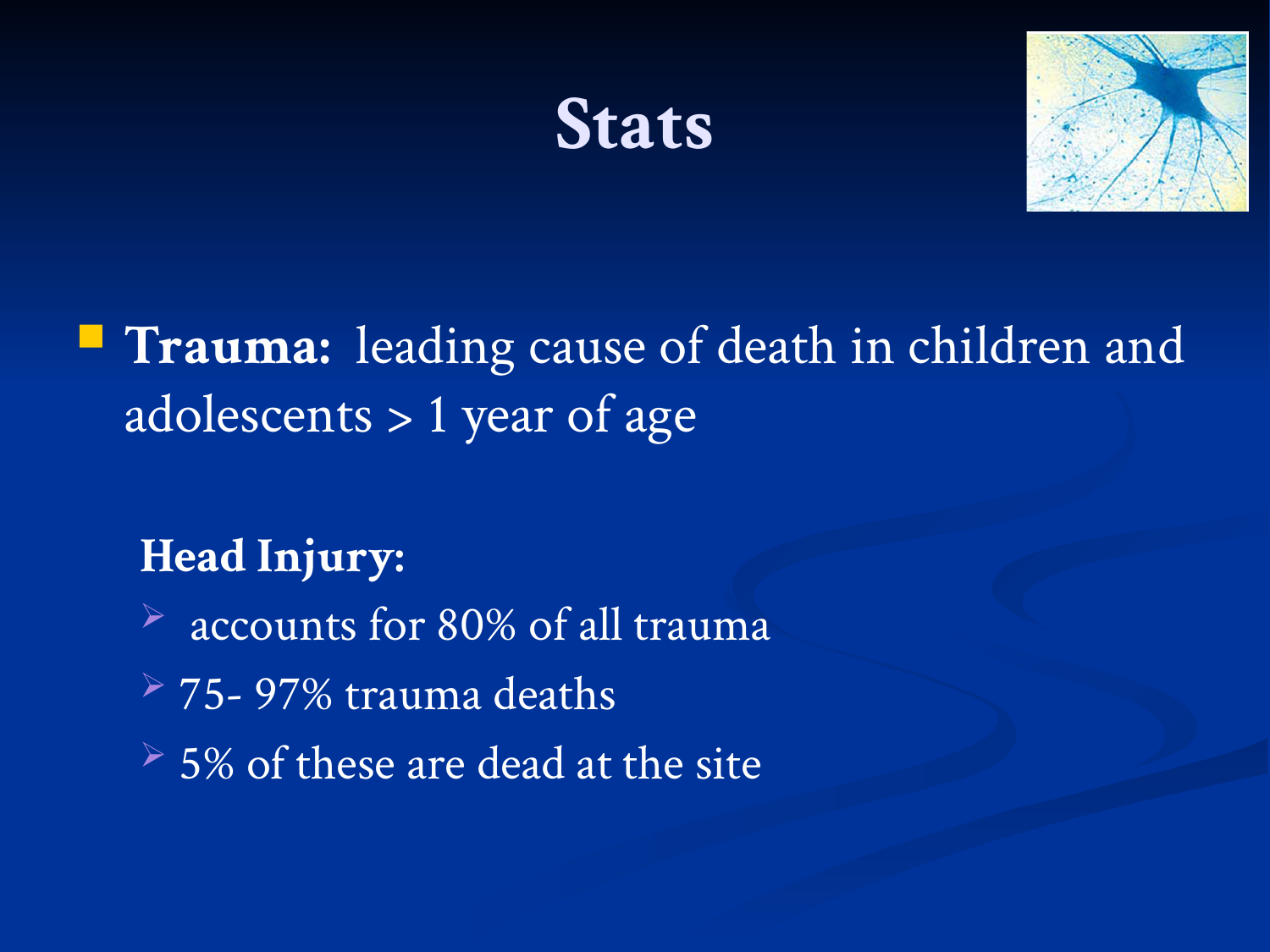

# Stats

Trauma:  leading cause of death in children and adolescents > 1 year of age

Head Injury:
 accounts for 80% of all trauma
75- 97% trauma deaths
5% of these are dead at the site